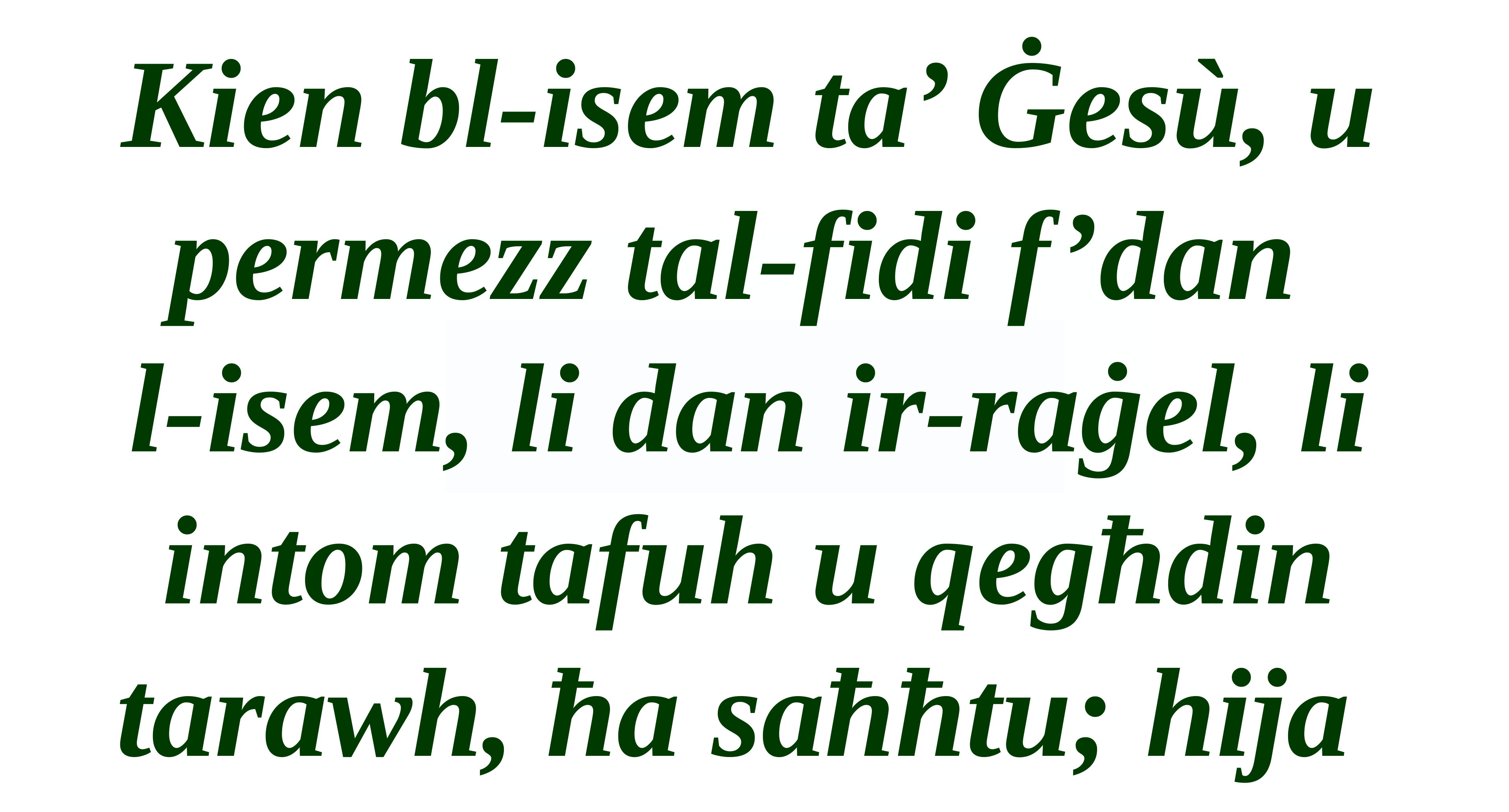

Kien bl-isem ta’ Ġesù, u permezz tal-fidi f’dan
l-isem, li dan ir-raġel, li intom tafuh u qegħdin tarawh, ħa saħħtu; hija